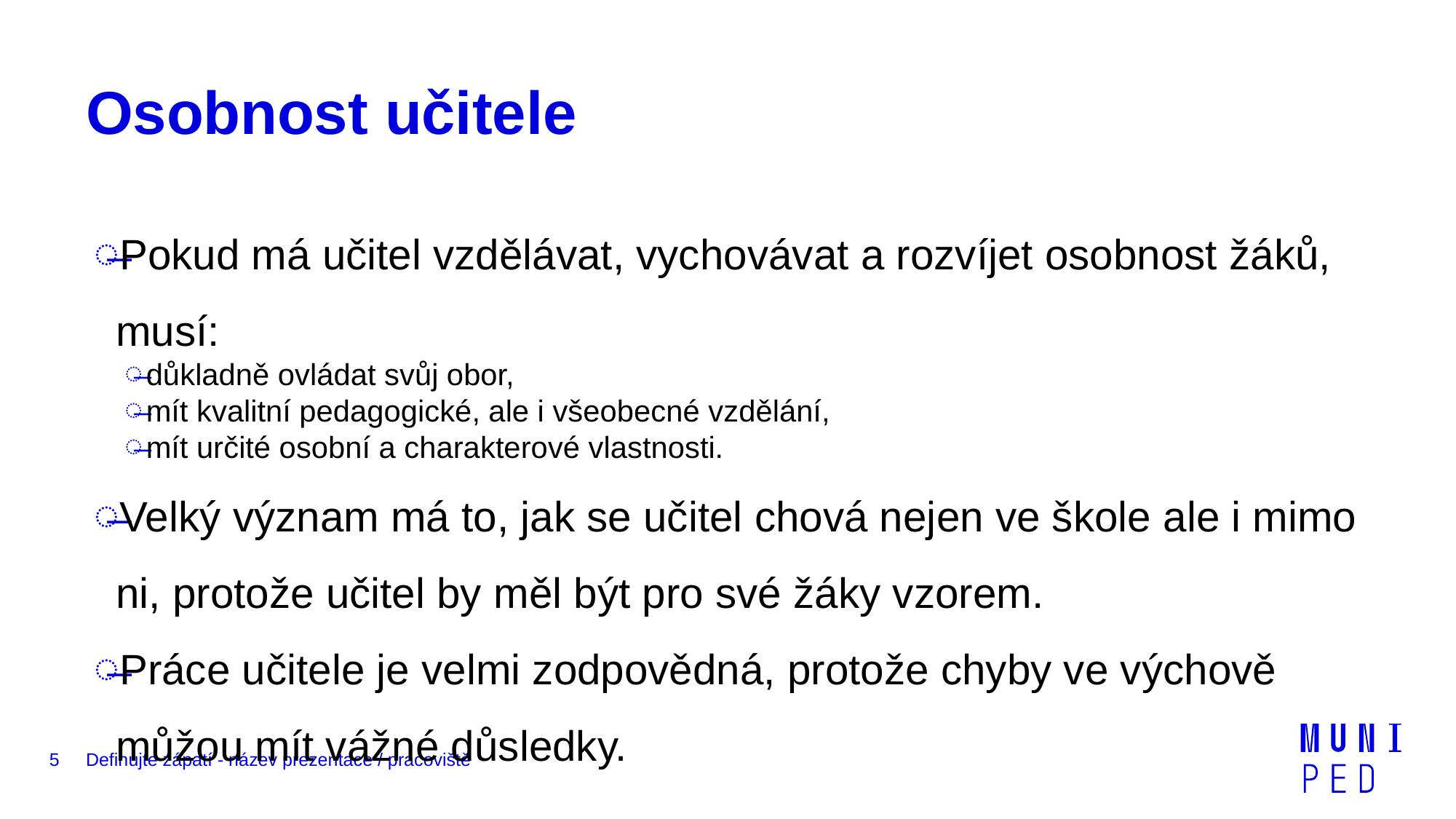

# Osobnost učitele
Pokud má učitel vzdělávat, vychovávat a rozvíjet osobnost žáků, musí:
důkladně ovládat svůj obor,
mít kvalitní pedagogické, ale i všeobecné vzdělání,
mít určité osobní a charakterové vlastnosti.
Velký význam má to, jak se učitel chová nejen ve škole ale i mimo ni, protože učitel by měl být pro své žáky vzorem.
Práce učitele je velmi zodpovědná, protože chyby ve výchově můžou mít vážné důsledky.
5
Definujte zápatí - název prezentace / pracoviště